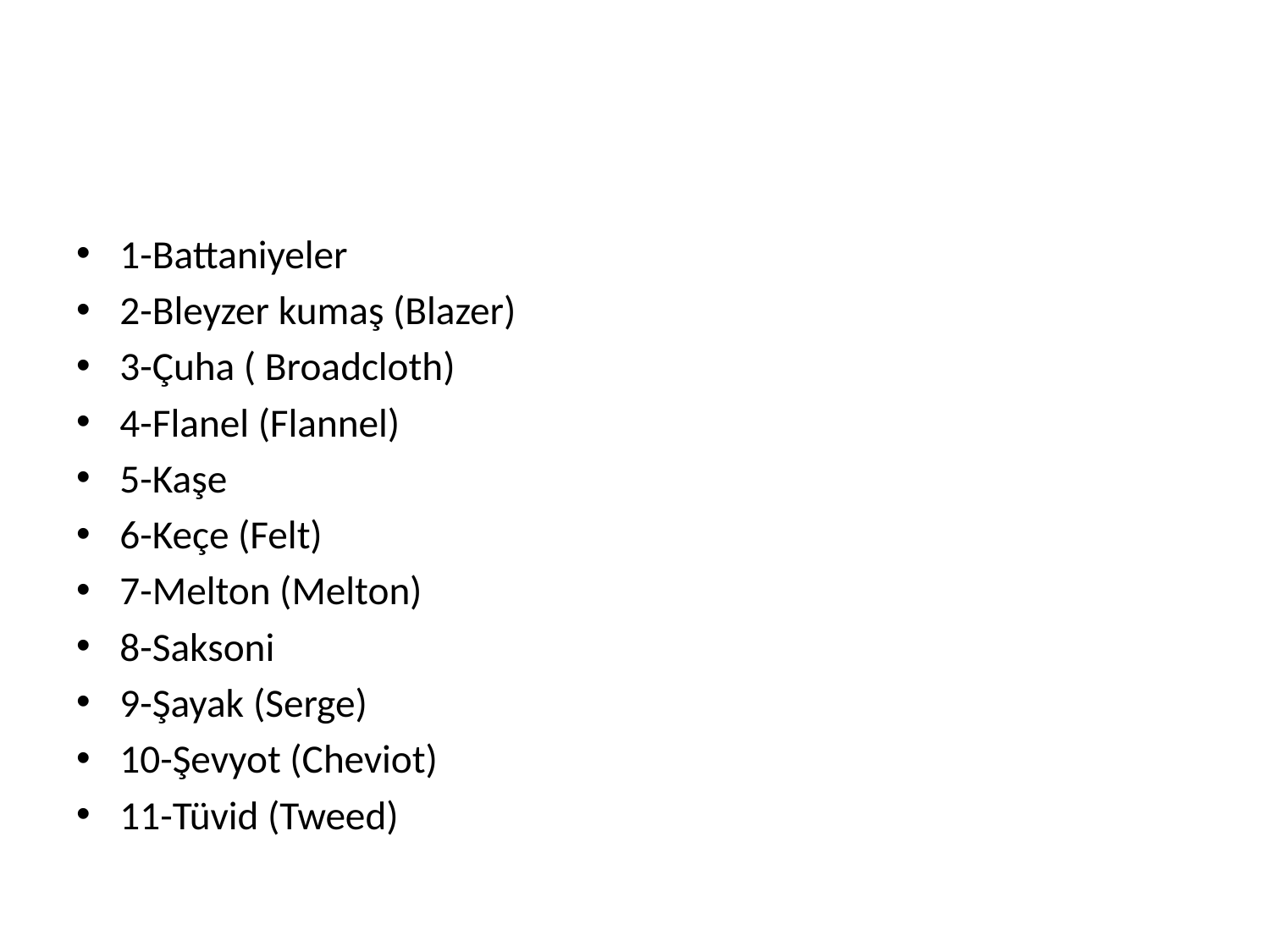

#
1-Battaniyeler
2-Bleyzer kumaş (Blazer)
3-Çuha ( Broadcloth)
4-Flanel (Flannel)
5-Kaşe
6-Keçe (Felt)
7-Melton (Melton)
8-Saksoni
9-Şayak (Serge)
10-Şevyot (Cheviot)
11-Tüvid (Tweed)